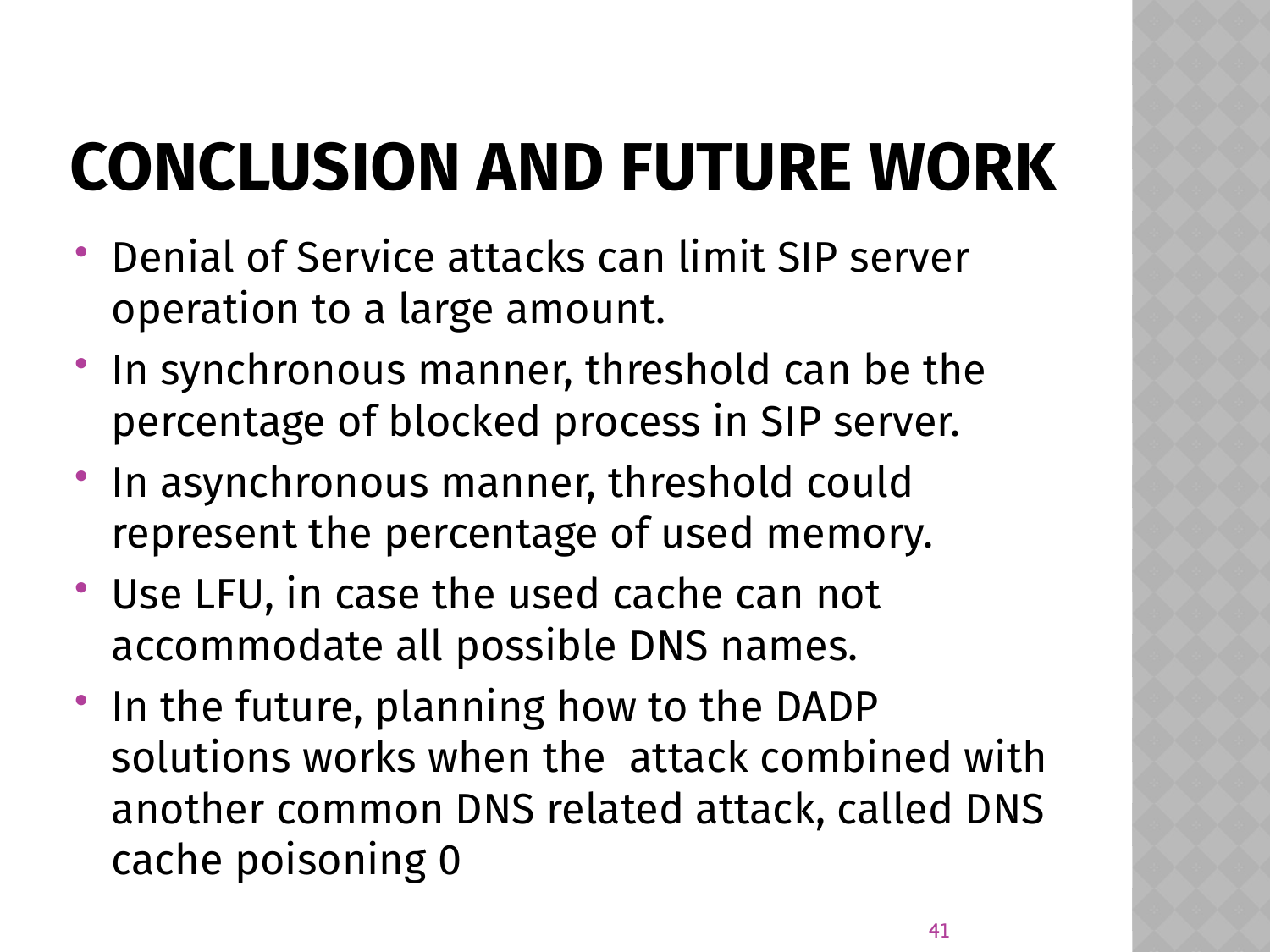

# Conclusion and Future Work
Denial of Service attacks can limit SIP server operation to a large amount.
In synchronous manner, threshold can be the percentage of blocked process in SIP server.
In asynchronous manner, threshold could represent the percentage of used memory.
Use LFU, in case the used cache can not accommodate all possible DNS names.
In the future, planning how to the DADP solutions works when the  attack combined with another common DNS related attack, called DNS cache poisoning 0

41